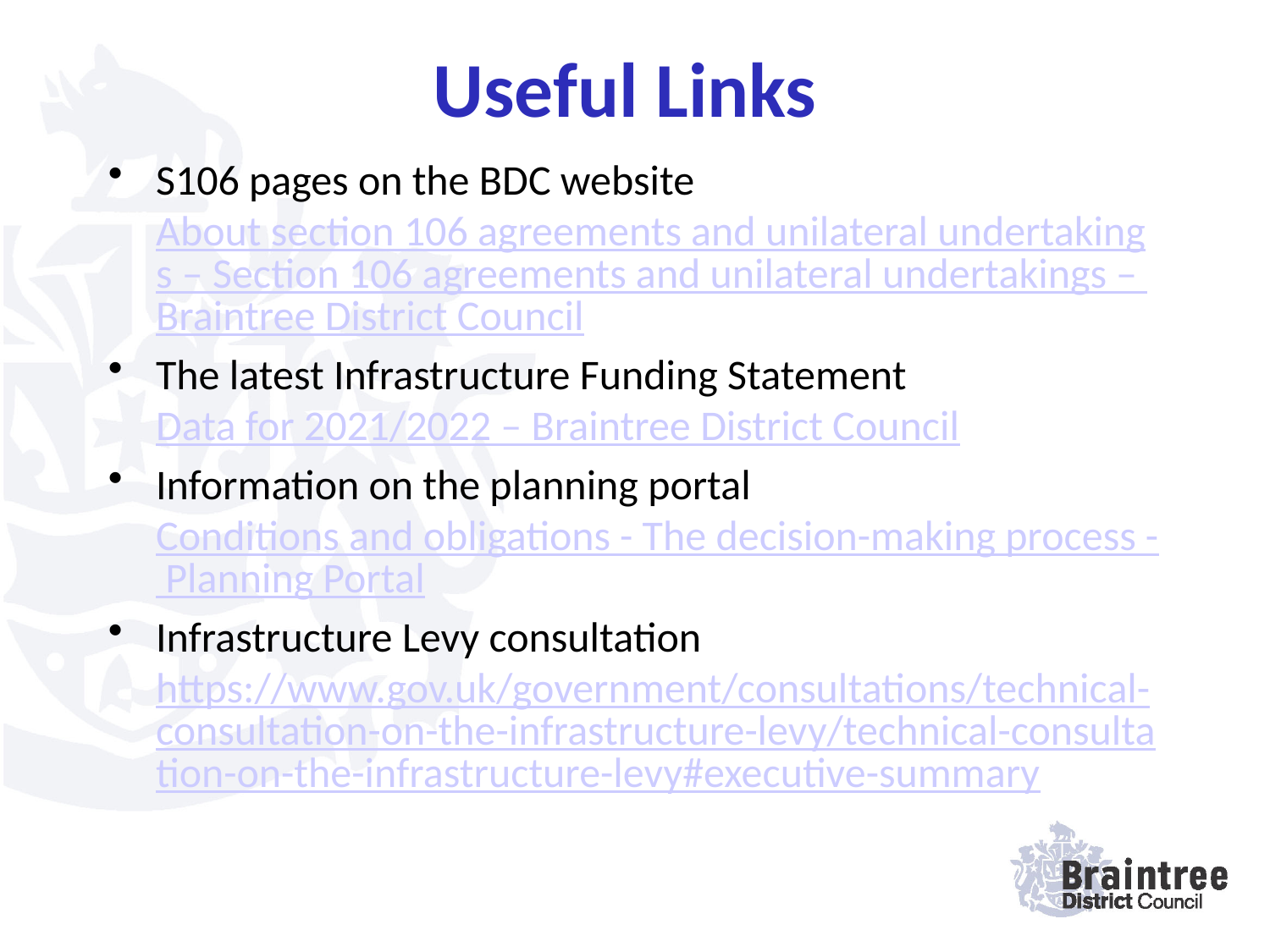

# Useful Links
S106 pages on the BDC website About section 106 agreements and unilateral undertakings – Section 106 agreements and unilateral undertakings – Braintree District Council
The latest Infrastructure Funding Statement Data for 2021/2022 – Braintree District Council
Information on the planning portal Conditions and obligations - The decision-making process - Planning Portal
Infrastructure Levy consultation https://www.gov.uk/government/consultations/technical-consultation-on-the-infrastructure-levy/technical-consultation-on-the-infrastructure-levy#executive-summary